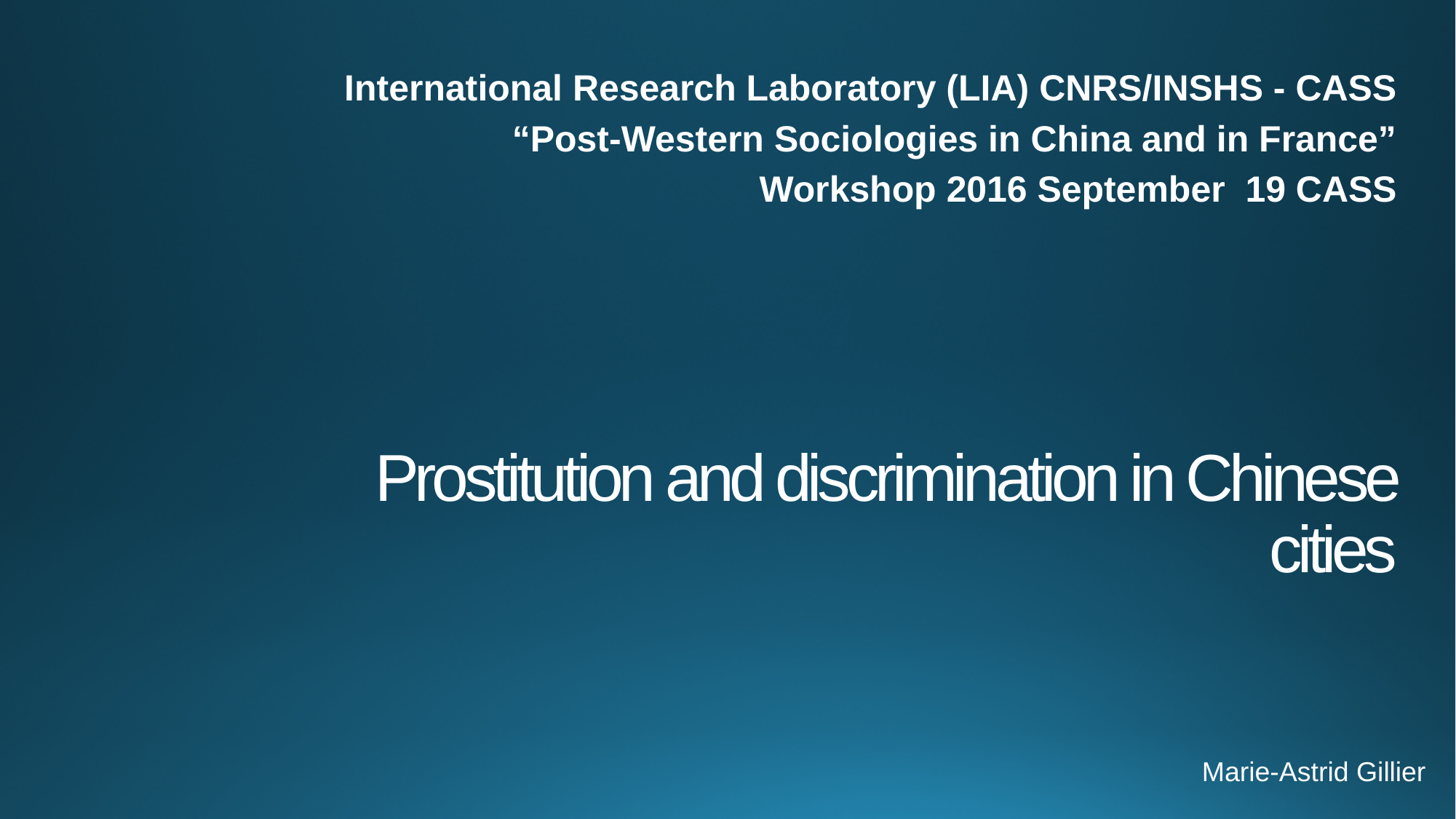

International Research Laboratory (LIA) CNRS/INSHS - CASS
“Post-Western Sociologies in China and in France”
Workshop 2016 September  19 CASS

# Prostitution and discrimination in Chinese cities
Marie-Astrid Gillier